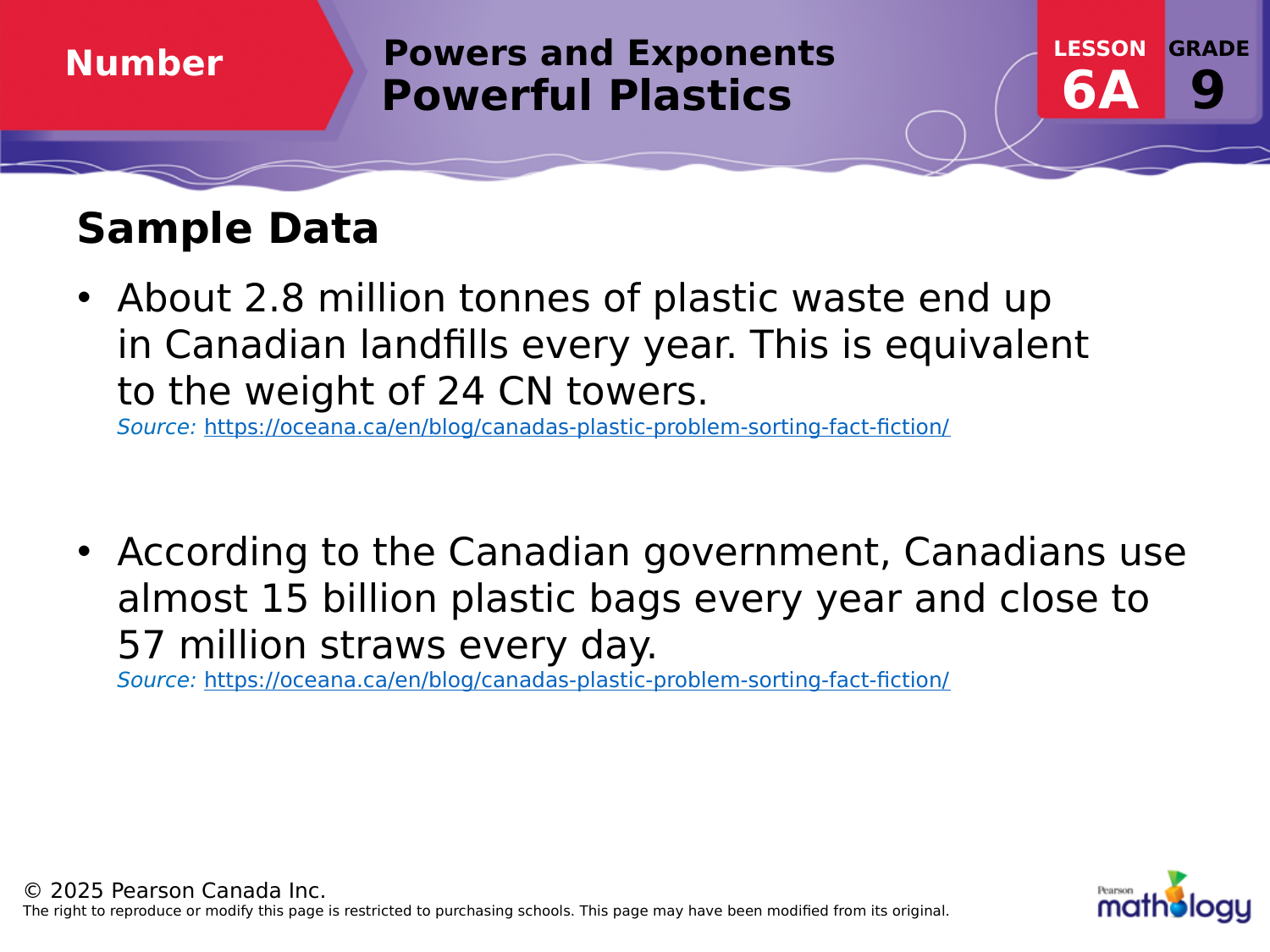

Sample Data
About 2.8 million tonnes of plastic waste end up
in Canadian landfills every year. This is equivalent
to the weight of 24 CN towers.
Source: https://oceana.ca/en/blog/canadas-plastic-problem-sorting-fact-fiction/

According to the Canadian government, Canadians use almost 15 billion plastic bags every year and close to
57 million straws every day.
Source: https://oceana.ca/en/blog/canadas-plastic-problem-sorting-fact-fiction/

The right to reproduce or modify this page is restricted to purchasing schools. This page may have been modified from its original.